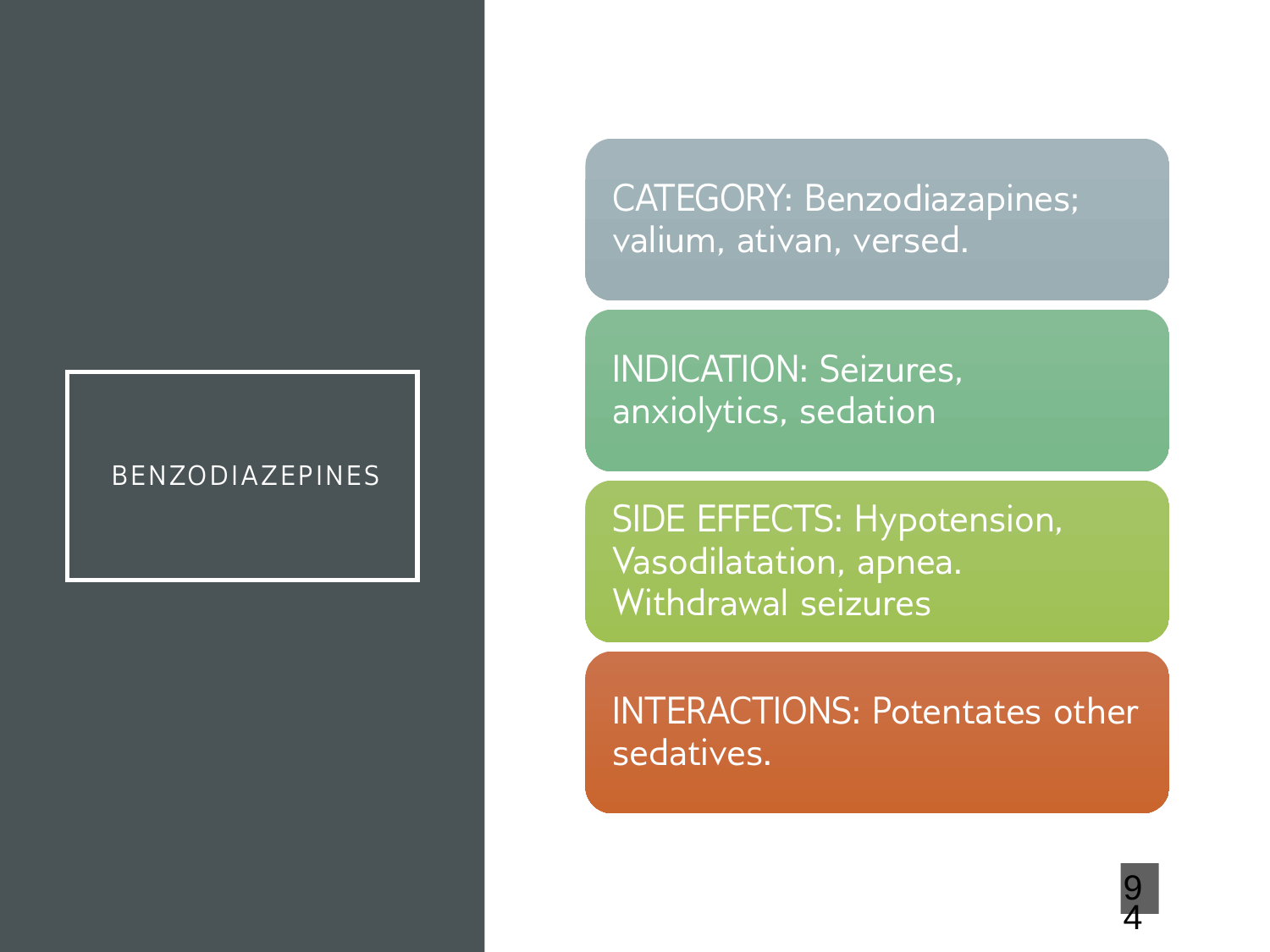

CATEGORY: Benzodiazapines; valium, ativan, versed.
INDICATION: Seizures, anxiolytics, sedation
SIDE EFFECTS: Hypotension, Vasodilatation, apnea.  Withdrawal seizures
INTERACTIONS: Potentates other sedatives.
# BENZODIAZEPINES
94